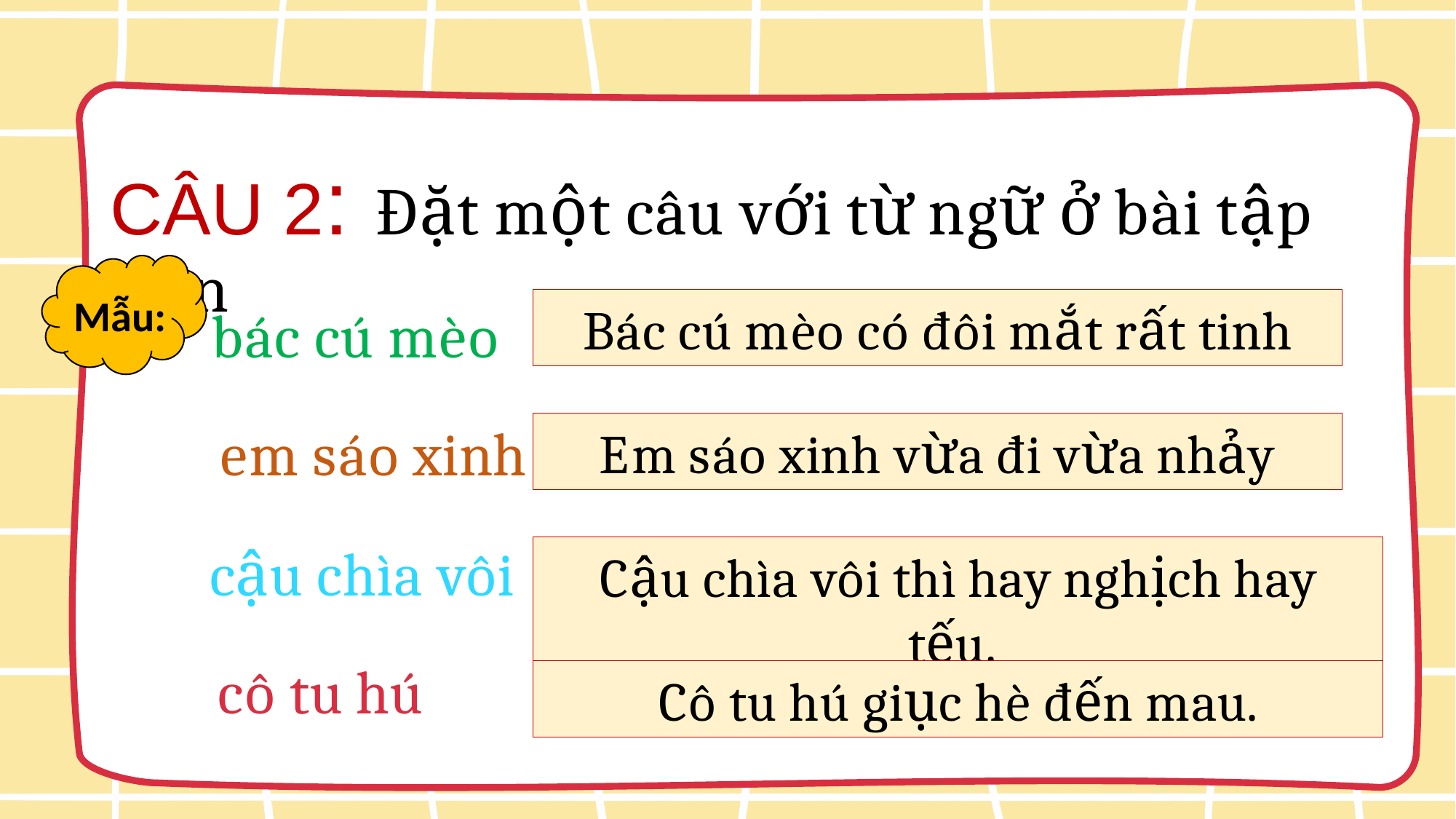

CÂU 2: Đặt một câu với từ ngữ ở bài tập trên

Mẫu:
Bác cú mèo có đôi mắt rất tinh
bác cú mèo
em sáo xinh
Em sáo xinh vừa đi vừa nhảy
cậu chìa vôi
Cậu chìa vôi thì hay nghịch hay tếu.
cô tu hú
Cô tu hú giục hè đến mau.